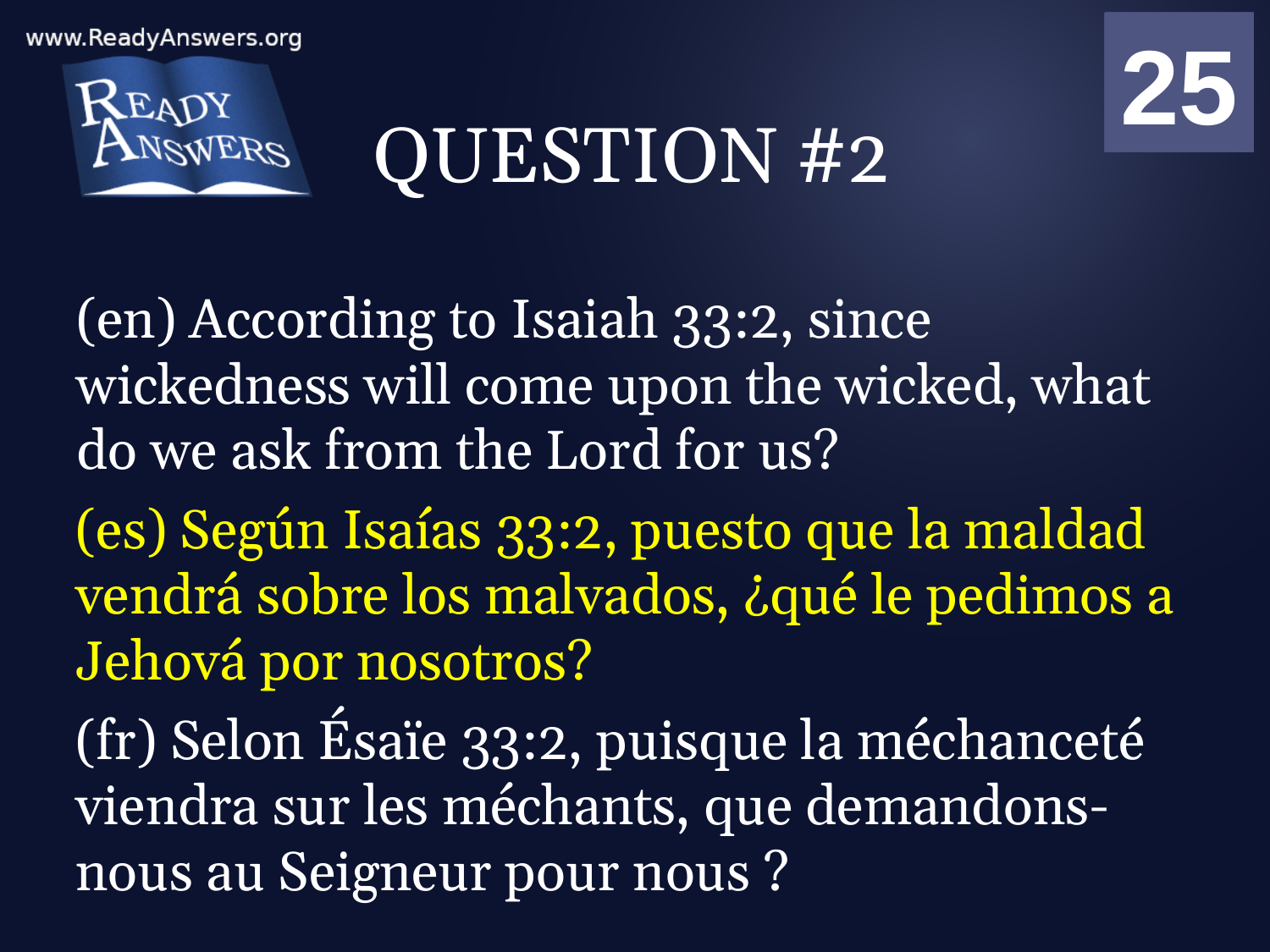

01
02
03
04
05
06
07
08
09
10
11
12
13
14
15
16
17
18
19
20
21
22
23
24
25
00
# QUESTION #2
(en) According to Isaiah 33:2, since wickedness will come upon the wicked, what do we ask from the Lord for us?
(es) Según Isaías 33:2, puesto que la maldad vendrá sobre los malvados, ¿qué le pedimos a Jehová por nosotros?
(fr) Selon Ésaïe 33:2, puisque la méchanceté viendra sur les méchants, que demandons-nous au Seigneur pour nous ?